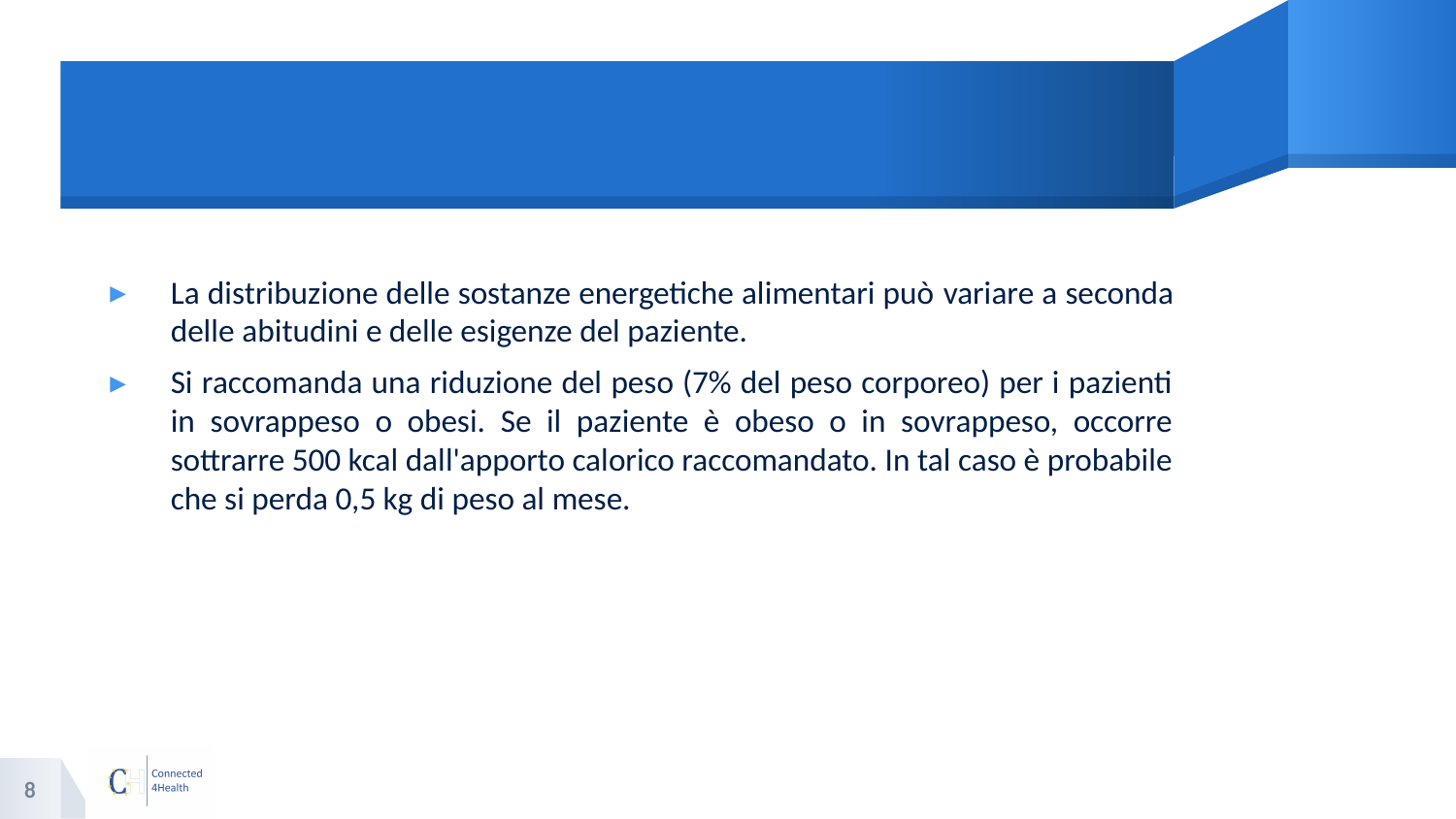

#
La distribuzione delle sostanze energetiche alimentari può variare a seconda delle abitudini e delle esigenze del paziente.
Si raccomanda una riduzione del peso (7% del peso corporeo) per i pazienti in sovrappeso o obesi. Se il paziente è obeso o in sovrappeso, occorre sottrarre 500 kcal dall'apporto calorico raccomandato. In tal caso è probabile che si perda 0,5 kg di peso al mese.

8